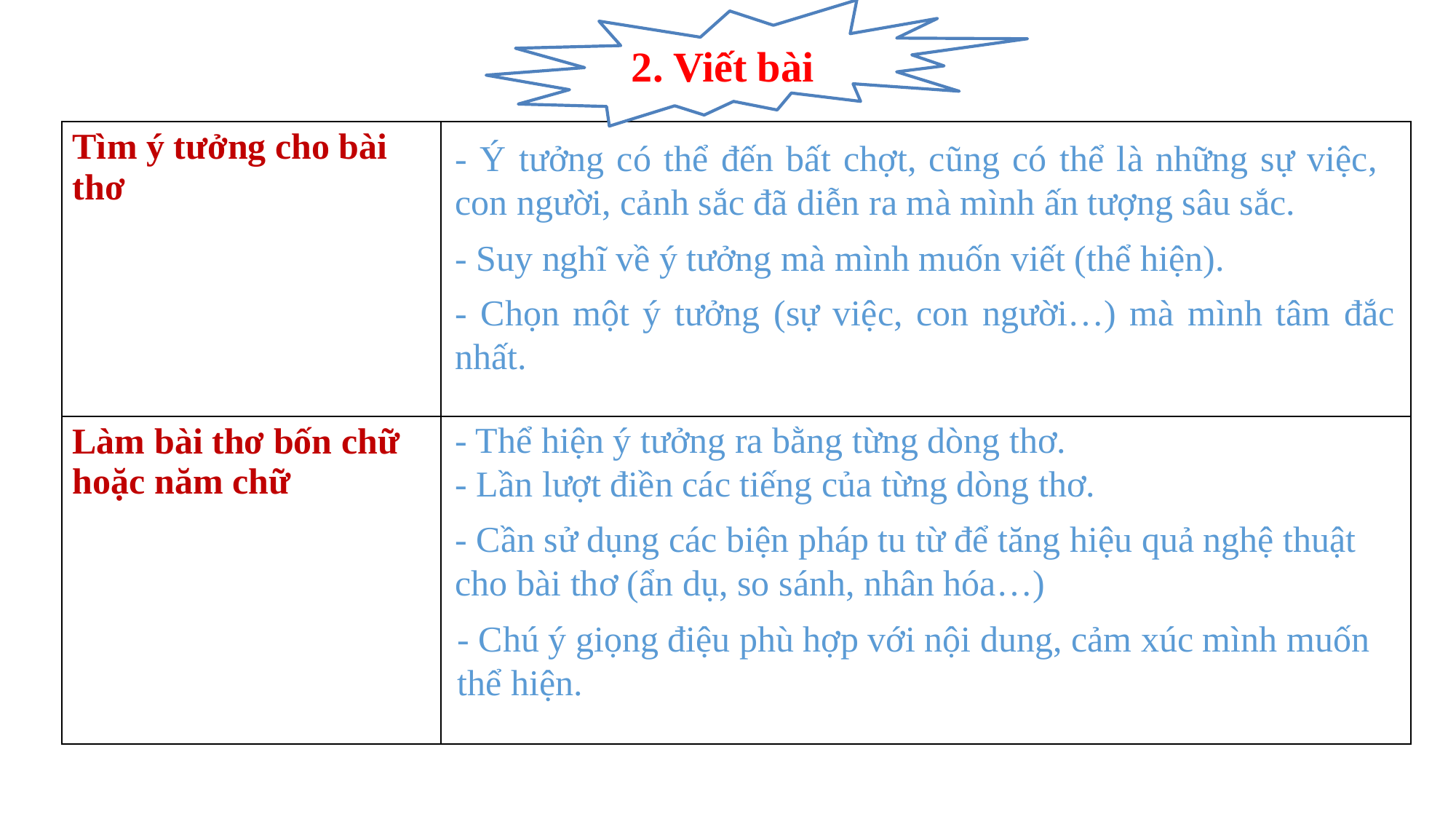

2. Viết bài
| Tìm ý tưởng cho bài thơ |  |
| --- | --- |
| Làm bài thơ bốn chữ hoặc năm chữ |  |
- Ý tưởng có thể đến bất chợt, cũng có thể là những sự việc, con người, cảnh sắc đã diễn ra mà mình ấn tượng sâu sắc.
- Suy nghĩ về ý tưởng mà mình muốn viết (thể hiện).
- Chọn một ý tưởng (sự việc, con người…) mà mình tâm đắc nhất.
- Thể hiện ý tưởng ra bằng từng dòng thơ.
- Lần lượt điền các tiếng của từng dòng thơ.
- Cần sử dụng các biện pháp tu từ để tăng hiệu quả nghệ thuật cho bài thơ (ẩn dụ, so sánh, nhân hóa…)
- Chú ý giọng điệu phù hợp với nội dung, cảm xúc mình muốn thể hiện.